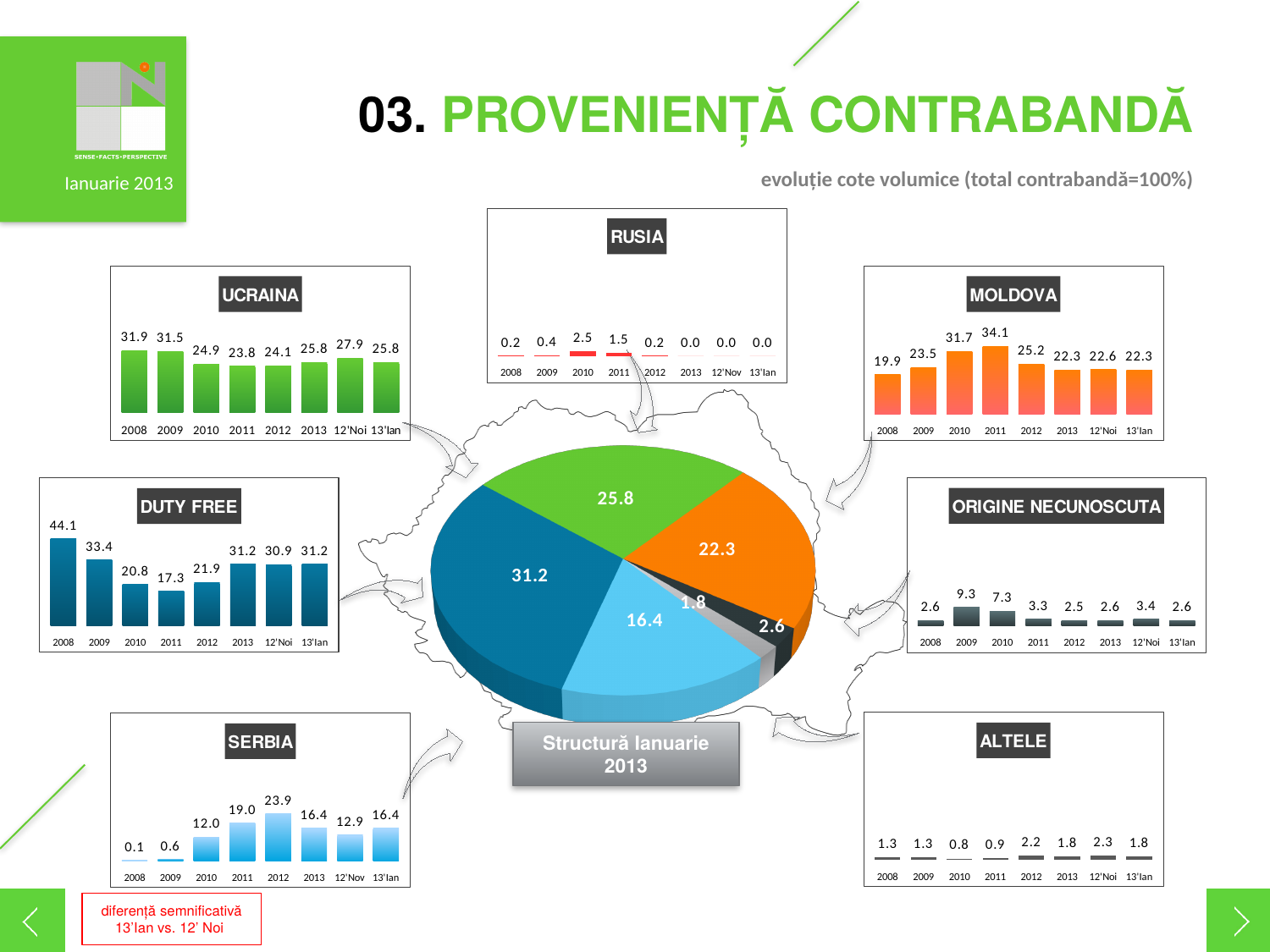

# 03. PROVENIENȚĂ CONTRABANDĂ
evoluție cote volumice (total contrabandă=100%)

### Chart: RUSIA

| Category | RUSSIA |
|---|---|
| 2008 | 0.15886 |
| 2009 | 0.35174 |
| 2010 | 2.49433 |
| 2011 | 1.50475 |
| 2012 | 0.20090550658455 |
| 2013 | 0.0 |
| 12'Nov | 0.0 |
| 13'Ian | 0.0 |

### Chart: UCRAINA

| Category | UKRAINE |
|---|---|
| 2008 | 31.86961 |
| 2009 | 31.48163999999996 |
| 2010 | 24.91289 |
| 2011 | 23.83489000000001 |
| 2012 | 24.09927405322876 |
| 2013 | 25.78097 |
| 12'Noi | 27.89074689064659 |
| 13'Ian | 25.78097 |

### Chart:

| Category | MOLDOVA |
|---|---|
| 2008 | 19.8636 |
| 2009 | 23.54686 |
| 2010 | 31.7196 |
| 2011 | 34.14688 |
| 2012 | 25.18635911106858 |
| 2013 | 22.29722999999998 |
| 12'Noi | 22.57676293088198 |
| 13'Ian | 22.29722999999998 |

[unsupported chart]

### Chart:

| Category | DUTY FREE |
|---|---|
| 2008 | 44.14076 |
| 2009 | 33.4423 |
| 2010 | 20.82129 |
| 2011 | 17.31765000000001 |
| 2012 | 21.90501569206346 |
| 2013 | 31.18159 |
| 12'Noi | 30.88463387644562 |
| 13'Ian | 31.18159 |

### Chart: ORIGINE NECUNOSCUTA

| Category | UNKNOWN |
|---|---|
| 2008 | 2.61408 |
| 2009 | 9.28641 |
| 2010 | 7.347519999999996 |
| 2011 | 3.34409 |
| 2012 | 2.539589440690193 |
| 2013 | 2.60314 |
| 12'Noi | 3.379087731572733 |
| 13'Ian | 2.60314 |

### Chart: ALTELE

| Category | OTHERS |
|---|---|
| 2008 | 1.26622 |
| 2009 | 1.30776 |
| 2010 | 0.7543 |
| 2011 | 0.85532 |
| 2012 | 2.249125518013658 |
| 2013 | 1.77332 |
| 12'Noi | 2.328882998054687 |
| 13'Ian | 1.77332 |

### Chart:

| Category | SERBIA |
|---|---|
| 2008 | 0.08688 |
| 2009 | 0.5833 |
| 2010 | 11.95006 |
| 2011 | 18.99641999999998 |
| 2012 | 23.85133220696173 |
| 2013 | 16.36375999999998 |
| 12'Nov | 12.9398855723984 |
| 13'Ian | 16.36375999999998 |
Structură Ianuarie 2013
diferență semnificativă
13’Ian vs. 12’ Noi